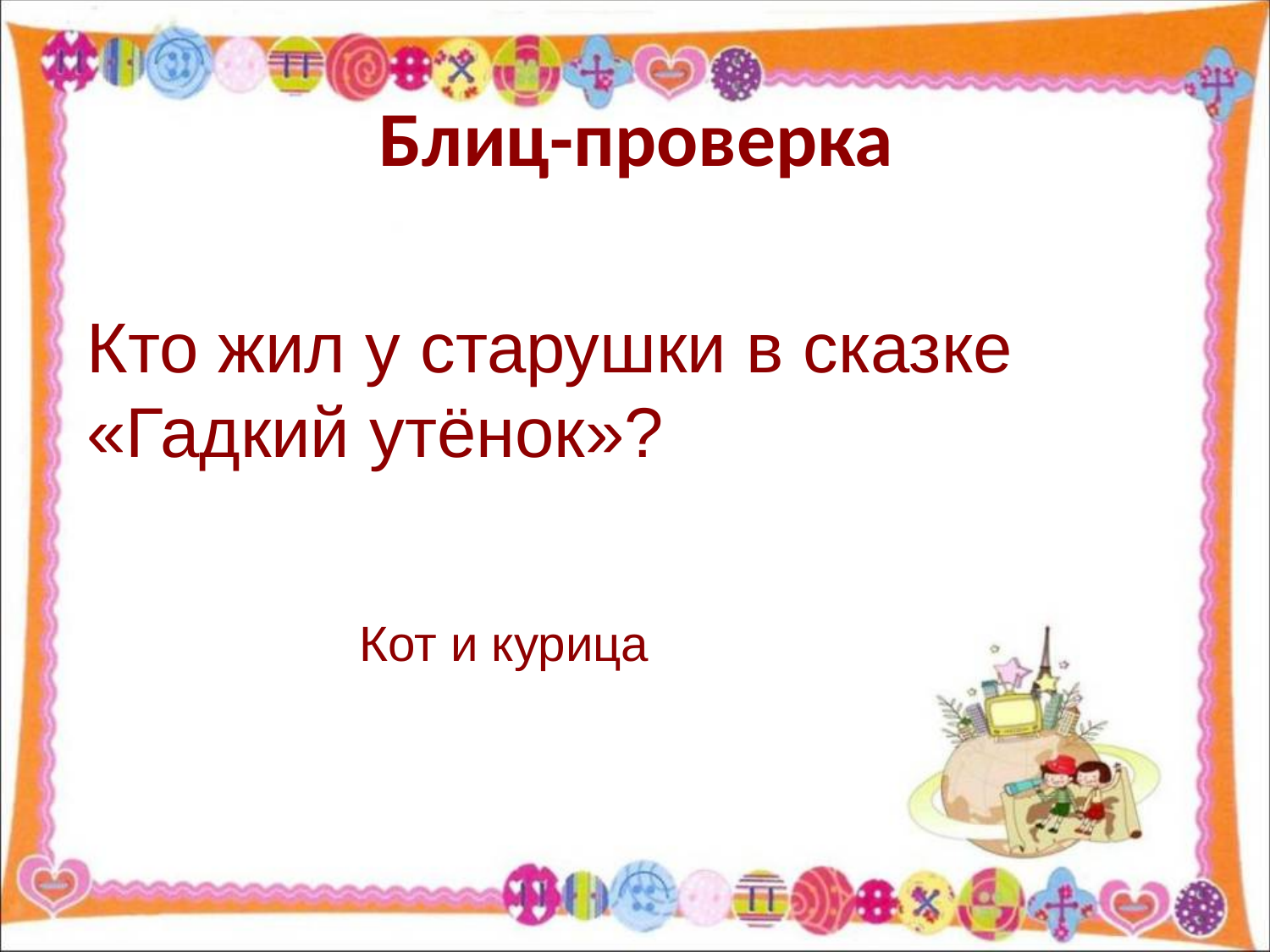

# Блиц-проверка
Кто жил у старушки в сказке «Гадкий утёнок»?
Кот и курица